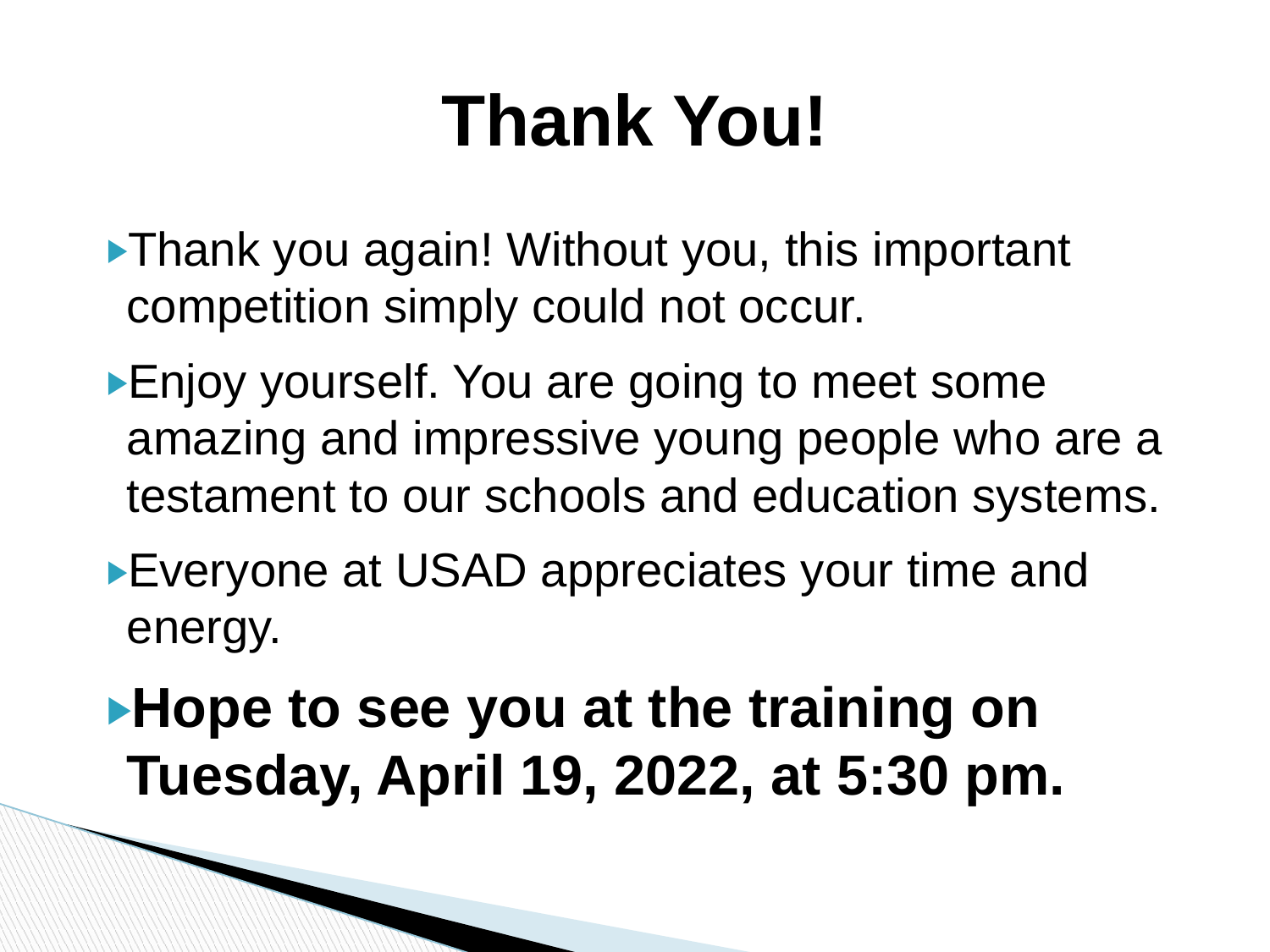

# Thank You!
Thank you again! Without you, this important competition simply could not occur.
Enjoy yourself. You are going to meet some amazing and impressive young people who are a testament to our schools and education systems.
Everyone at USAD appreciates your time and energy.
Hope to see you at the training on Tuesday, April 19, 2022, at 5:30 pm.